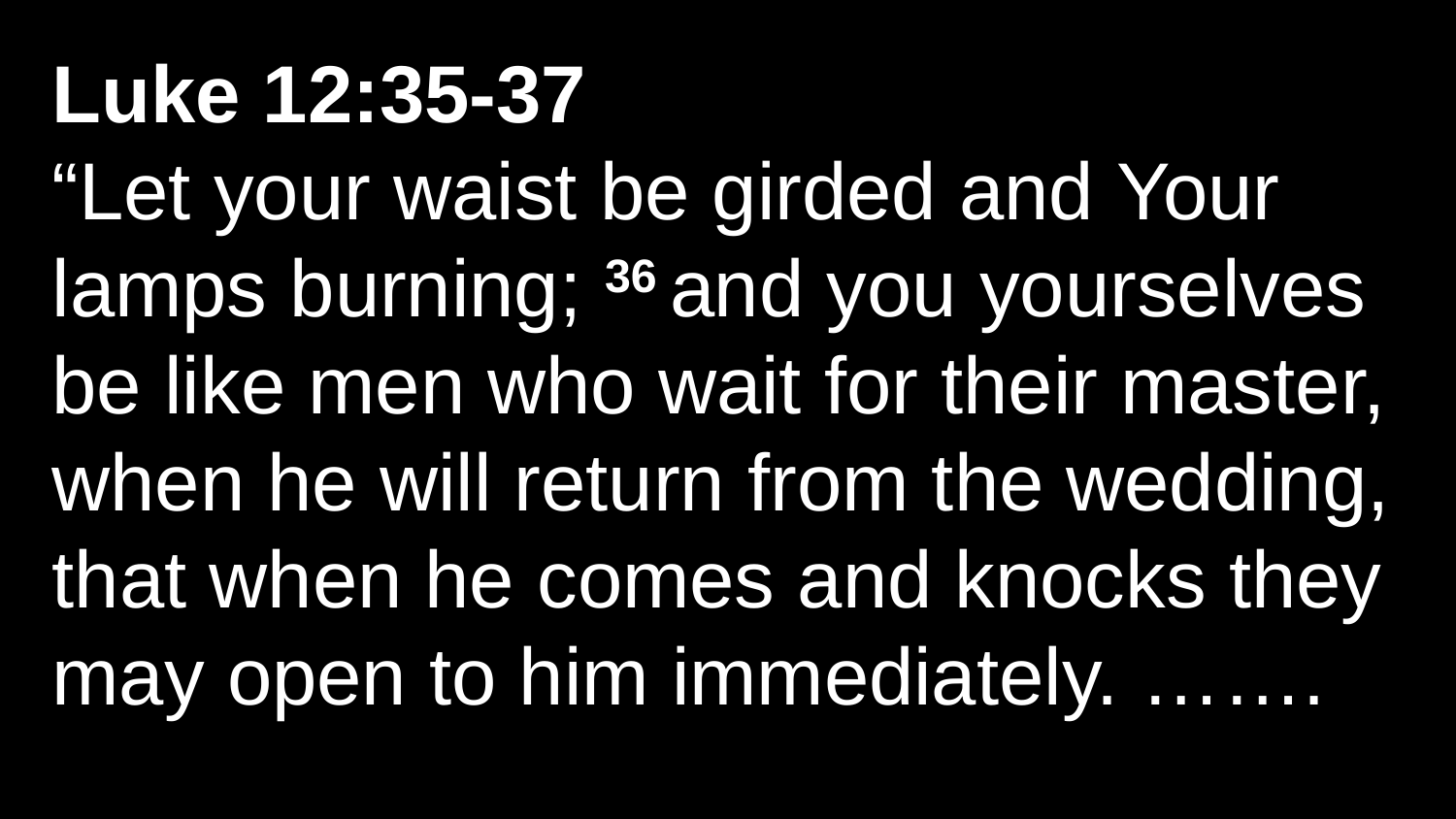

Luke 12:35-37
“Let your waist be girded and Your lamps burning; 36 and you yourselves be like men who wait for their master, when he will return from the wedding, that when he comes and knocks they may open to him immediately. …….